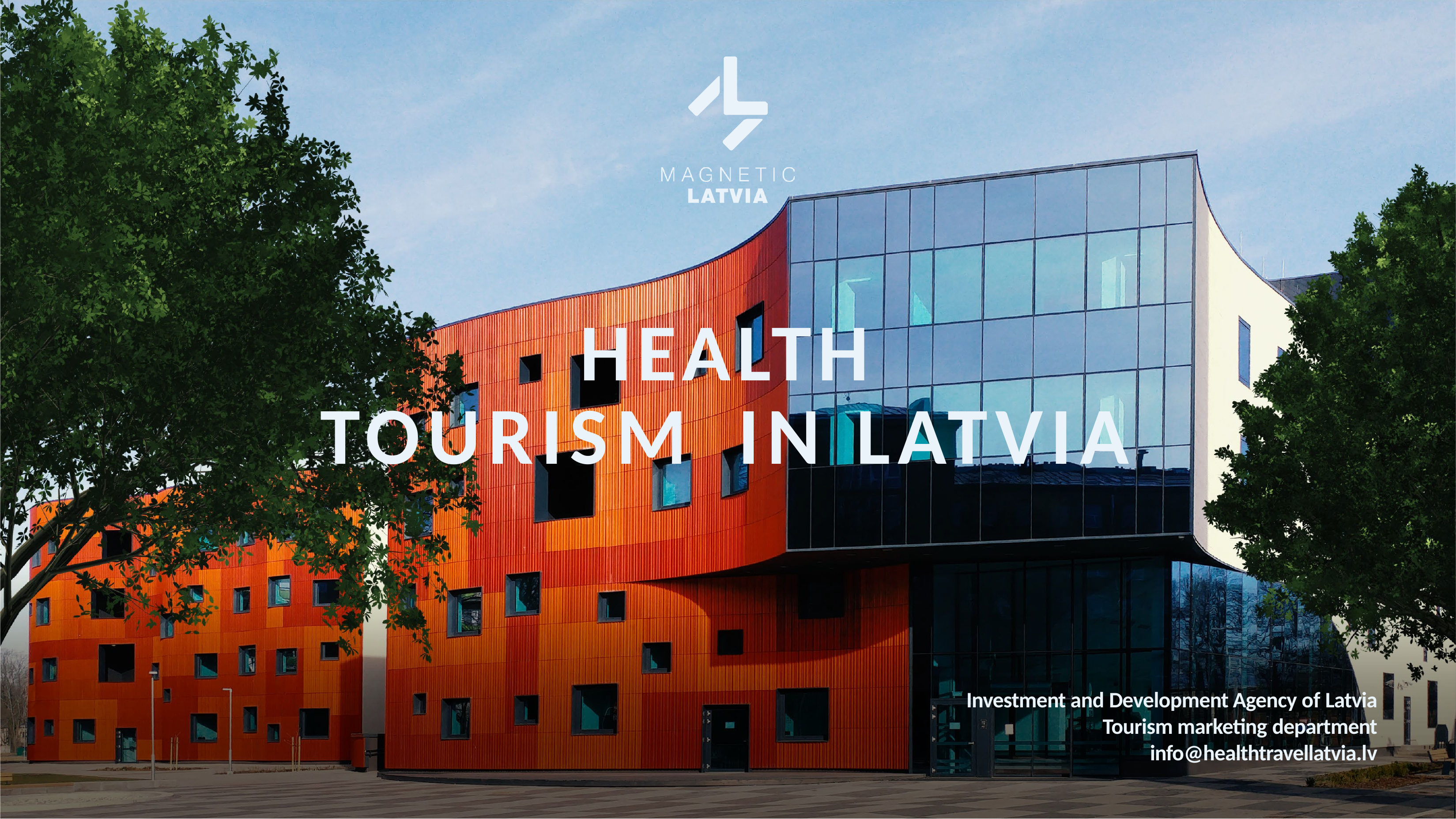

# HEALTH
TOURISM	IN	LATVIA
Investment and Development Agency of Latvia
Tourism marketing department
info@healthtravellatvia.lv